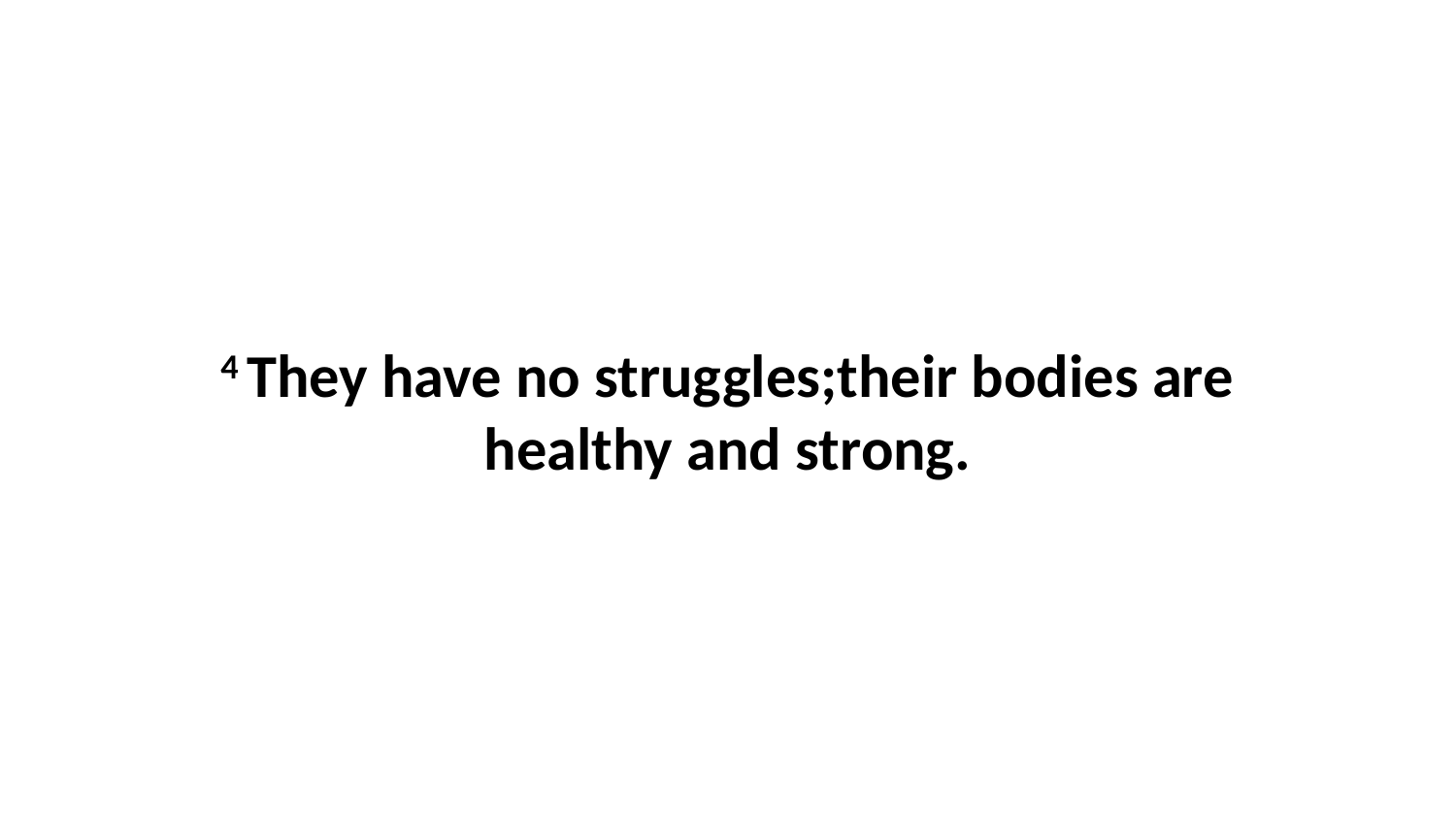

4 They have no struggles;their bodies are healthy and strong.